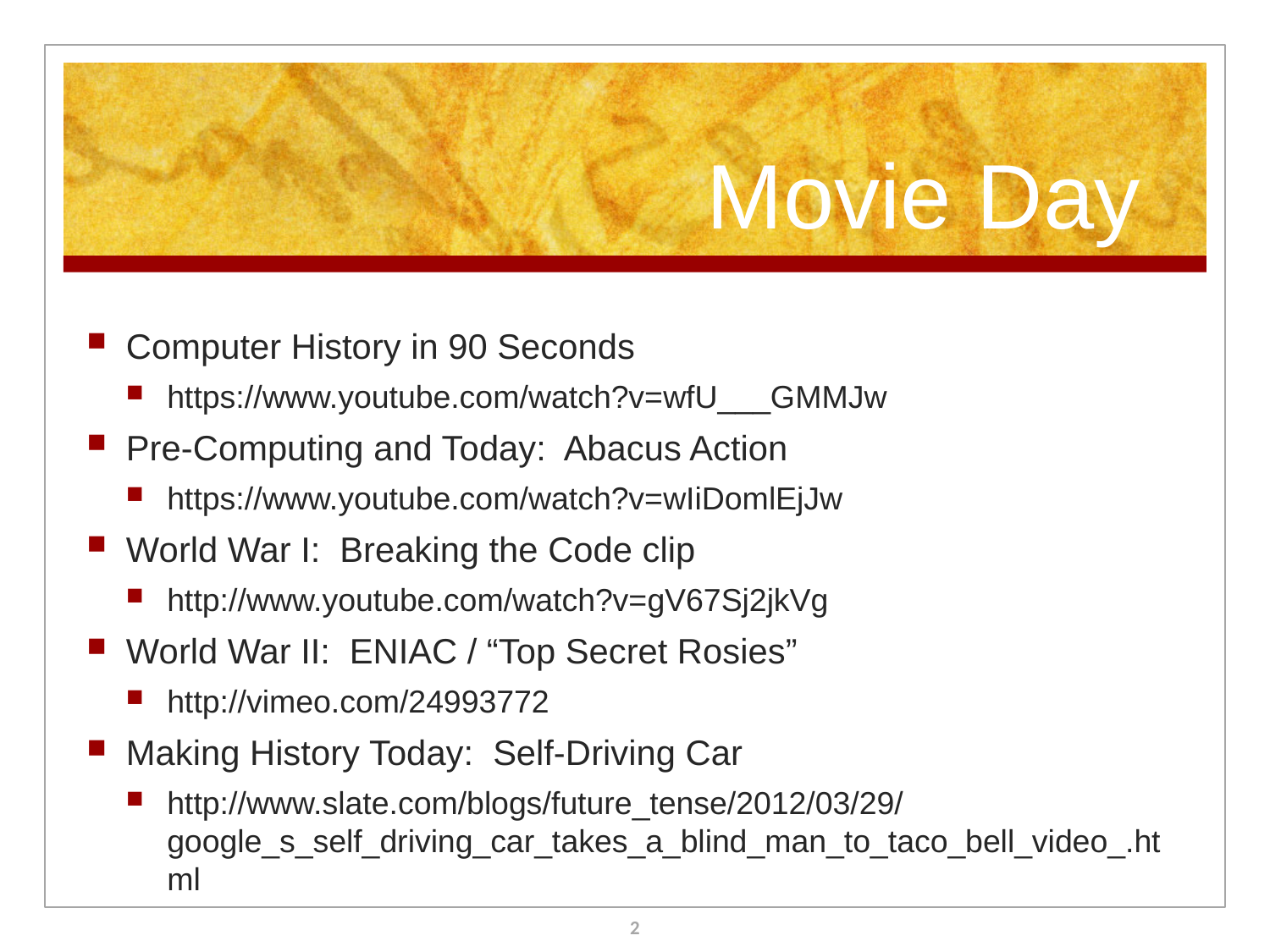

# Movie Day
Computer History in 90 Seconds
https://www.youtube.com/watch?v=wfU___GMMJw
Pre-Computing and Today:  Abacus Action
https://www.youtube.com/watch?v=wIiDomlEjJw
World War I:  Breaking the Code clip
http://www.youtube.com/watch?v=gV67Sj2jkVg
World War II:  ENIAC / “Top Secret Rosies”
http://vimeo.com/24993772
Making History Today:  Self-Driving Car
http://www.slate.com/blogs/future_tense/2012/03/29/google_s_self_driving_car_takes_a_blind_man_to_taco_bell_video_.html